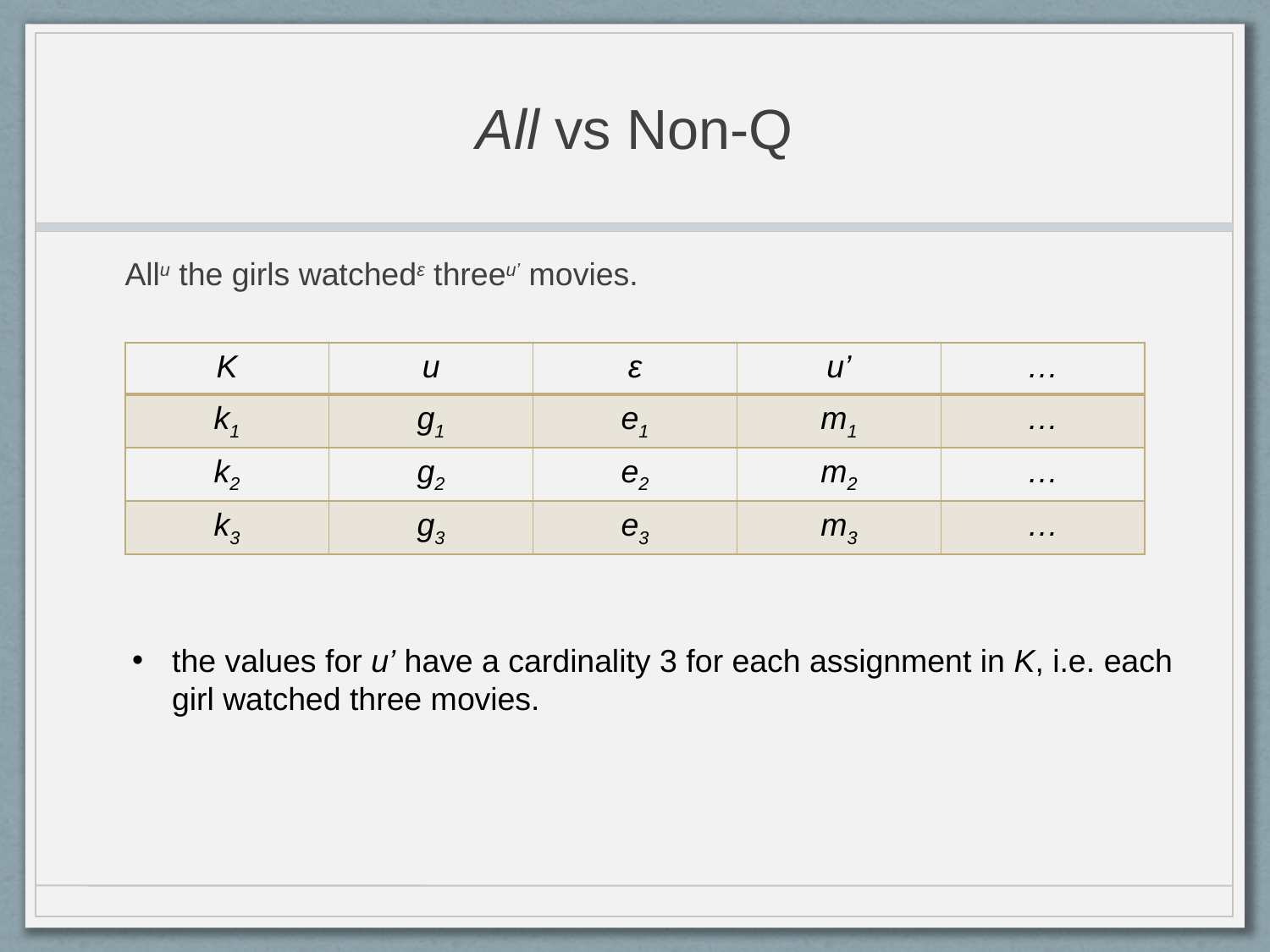

# All vs Non-Q
Allu the girls watchedε threeu’ movies.

| K | u | ε | u’ | … |
| --- | --- | --- | --- | --- |
| k1 | g1 | e1 | m1 | … |
| k2 | g2 | e2 | m2 | … |
| k3 | g3 | e3 | m3 | … |
the values for u’ have a cardinality 3 for each assignment in K, i.e. each girl watched three movies.